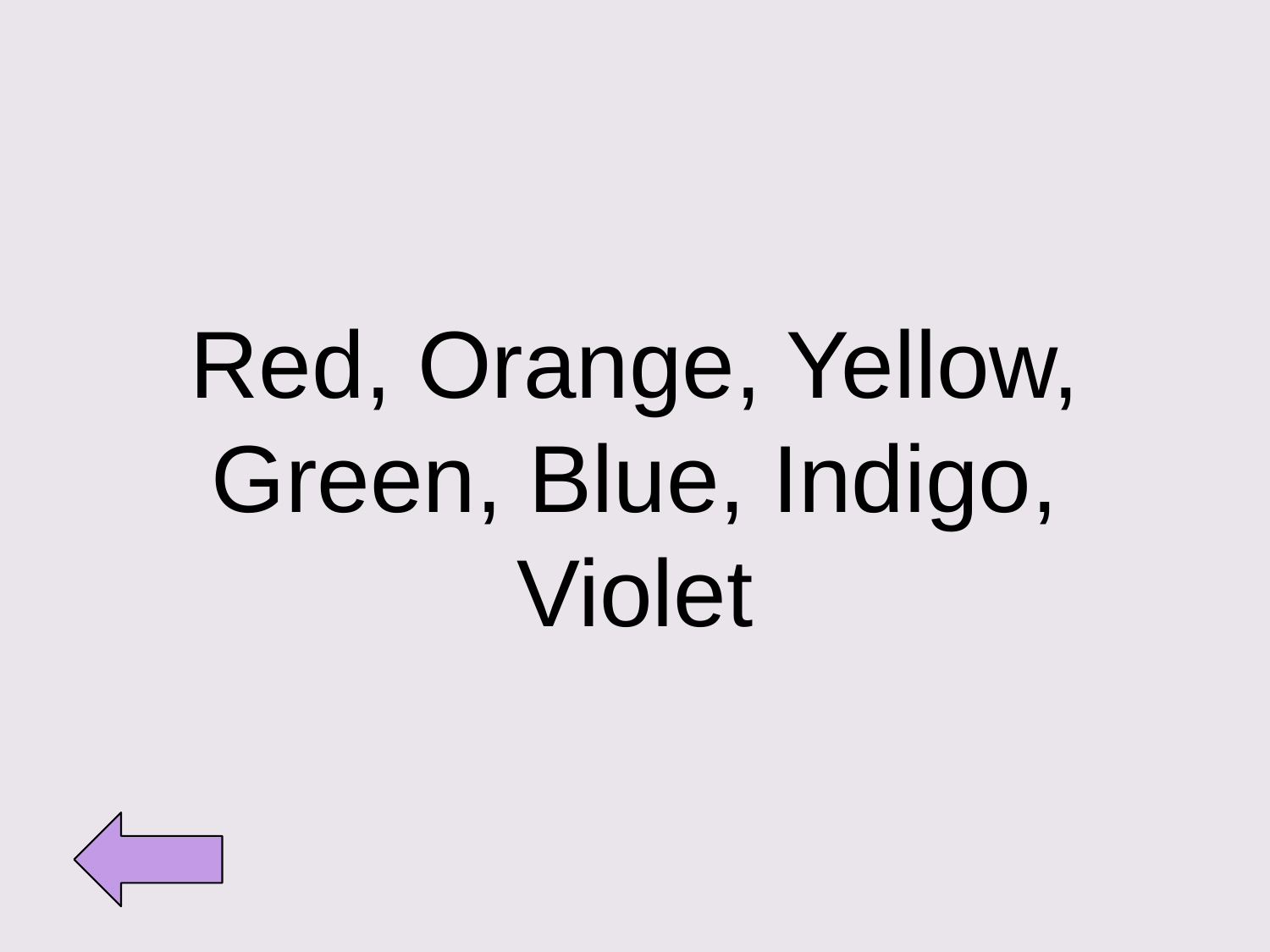

Red, Orange, Yellow,
Green, Blue, Indigo,
Violet